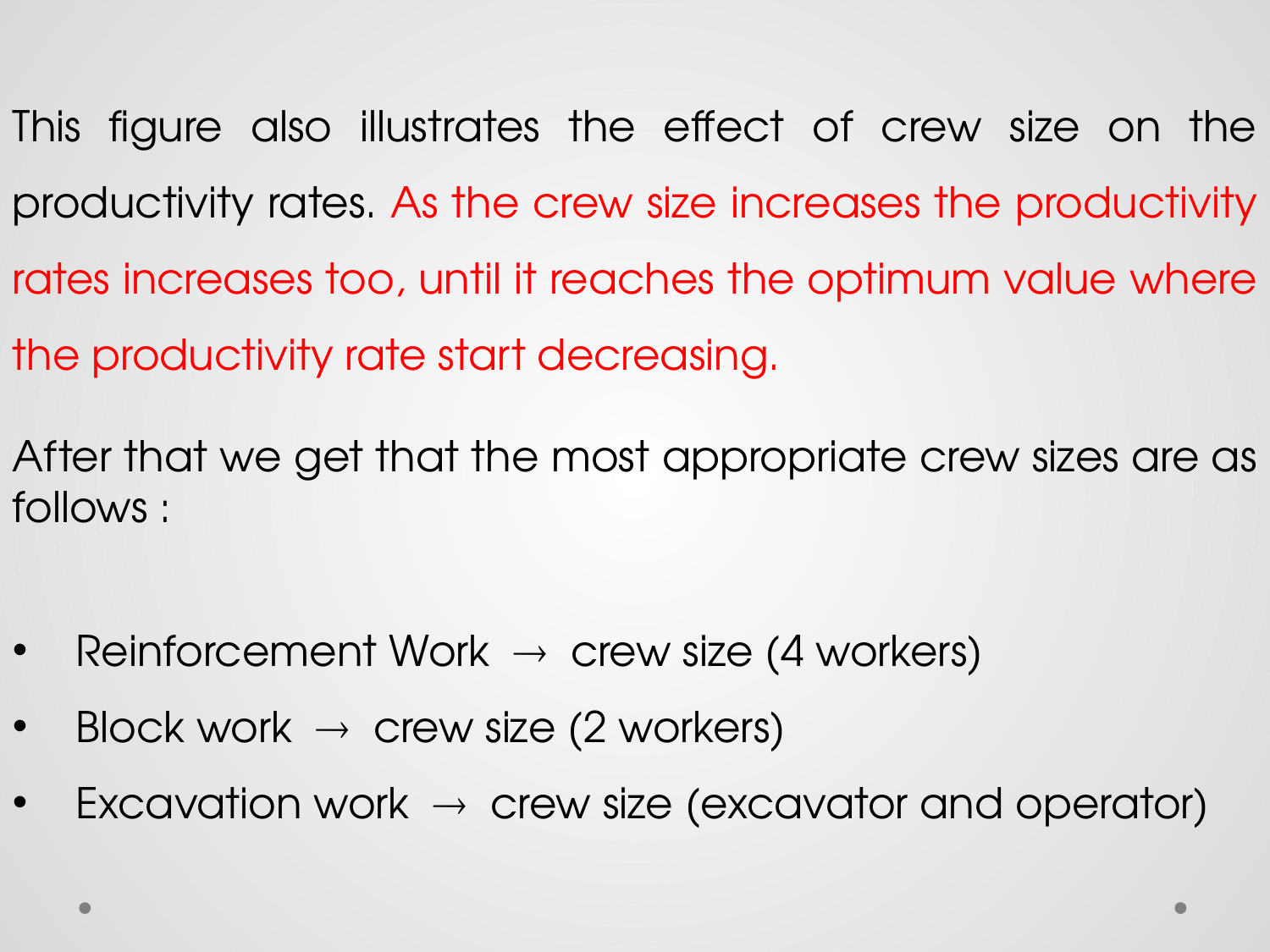

This figure also illustrates the effect of crew size on the productivity rates. As the crew size increases the productivity rates increases too, until it reaches the optimum value where the productivity rate start decreasing.

After that we get that the most appropriate crew sizes are as follows :

Reinforcement Work  →  crew size (4 workers)
Block work  →  crew size (2 workers)
Excavation work  →  crew size (excavator and operator)